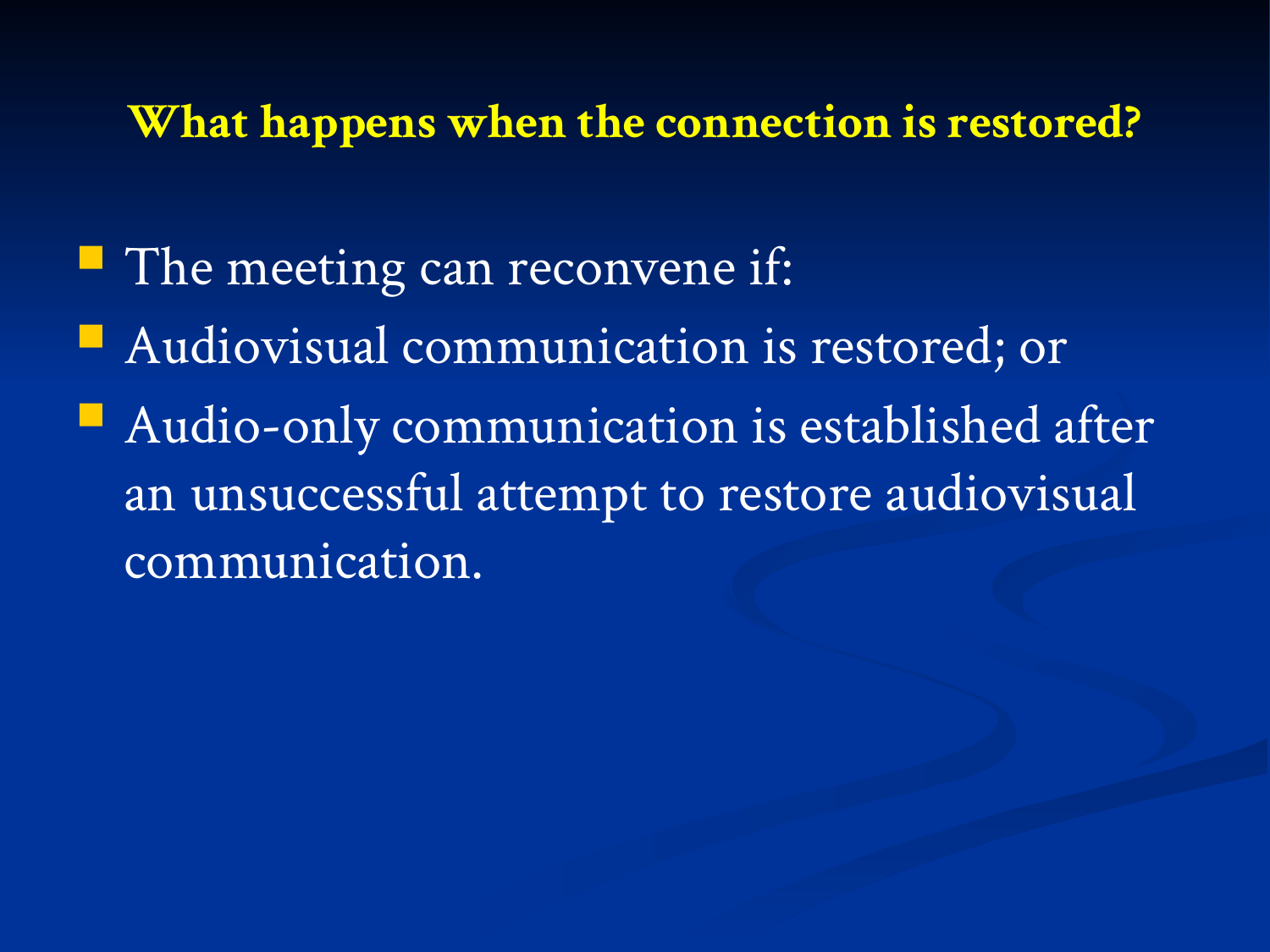

# What happens when the connection is restored?
The meeting can reconvene if:
Audiovisual communication is restored; or
Audio-only communication is established after an unsuccessful attempt to restore audiovisual communication.